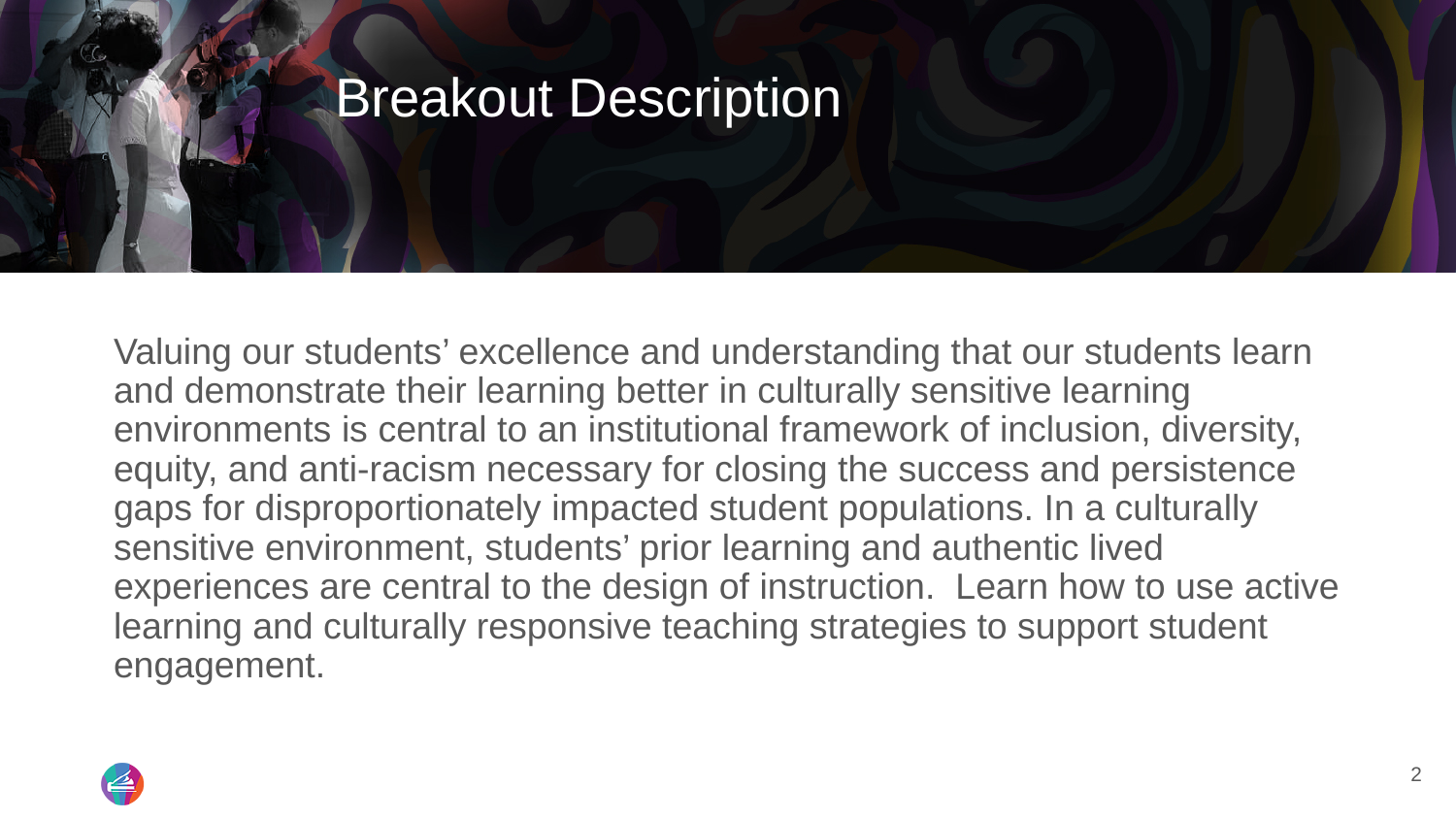

# Breakout Description
Valuing our students’ excellence and understanding that our students learn and demonstrate their learning better in culturally sensitive learning environments is central to an institutional framework of inclusion, diversity, equity, and anti-racism necessary for closing the success and persistence gaps for disproportionately impacted student populations. In a culturally sensitive environment, students’ prior learning and authentic lived experiences are central to the design of instruction.  Learn how to use active learning and culturally responsive teaching strategies to support student engagement.
2